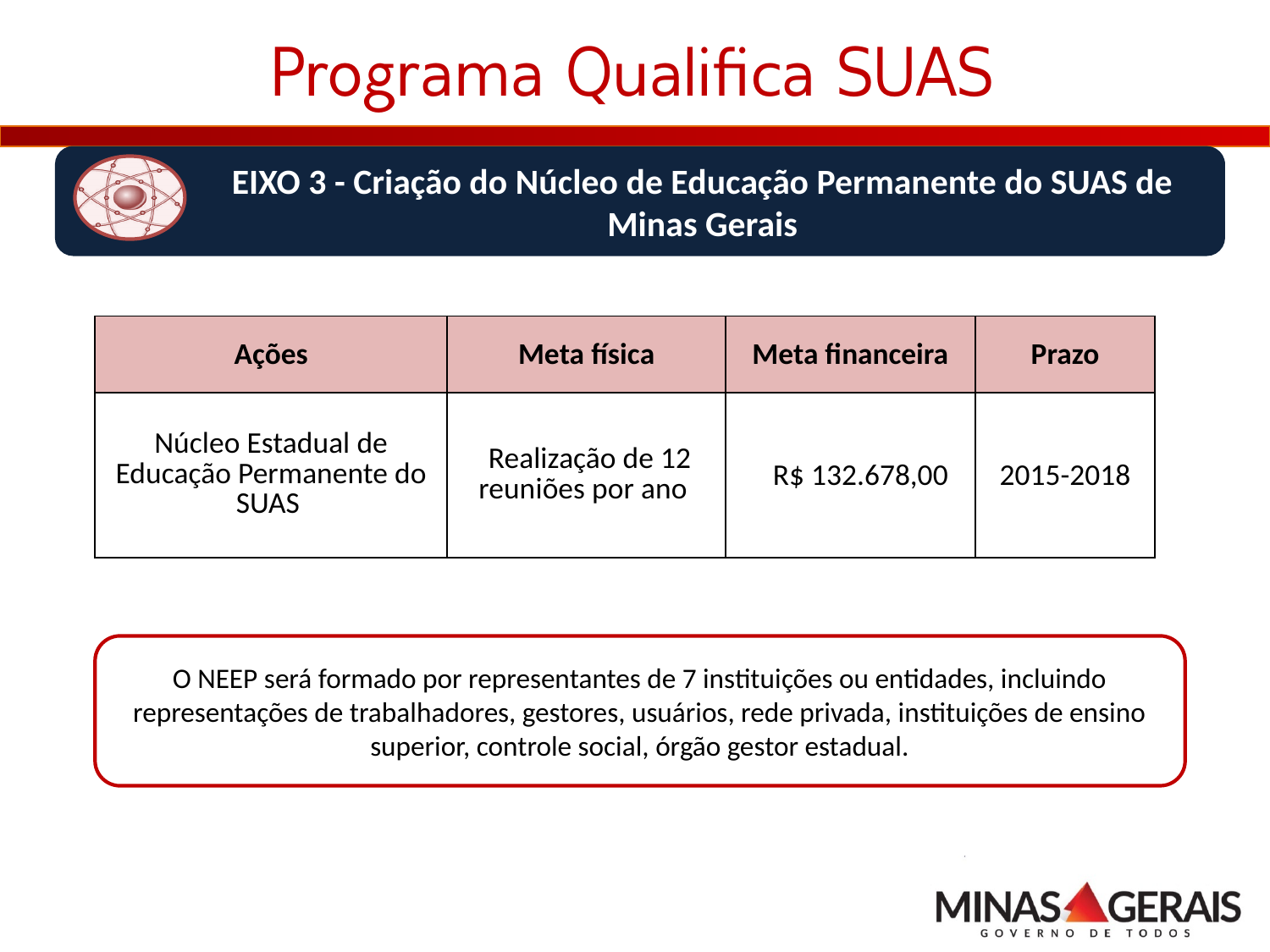

# Programa Qualifica SUAS
EIXO 3 - Criação do Núcleo de Educação Permanente do SUAS de Minas Gerais

| Ações | Meta física | Meta financeira | Prazo |
| --- | --- | --- | --- |
| Núcleo Estadual de Educação Permanente do SUAS | Realização de 12 reuniões por ano | R$ 132.678,00 | 2015-2018 |
O NEEP será formado por representantes de 7 instituições ou entidades, incluindo representações de trabalhadores, gestores, usuários, rede privada, instituições de ensino superior, controle social, órgão gestor estadual.